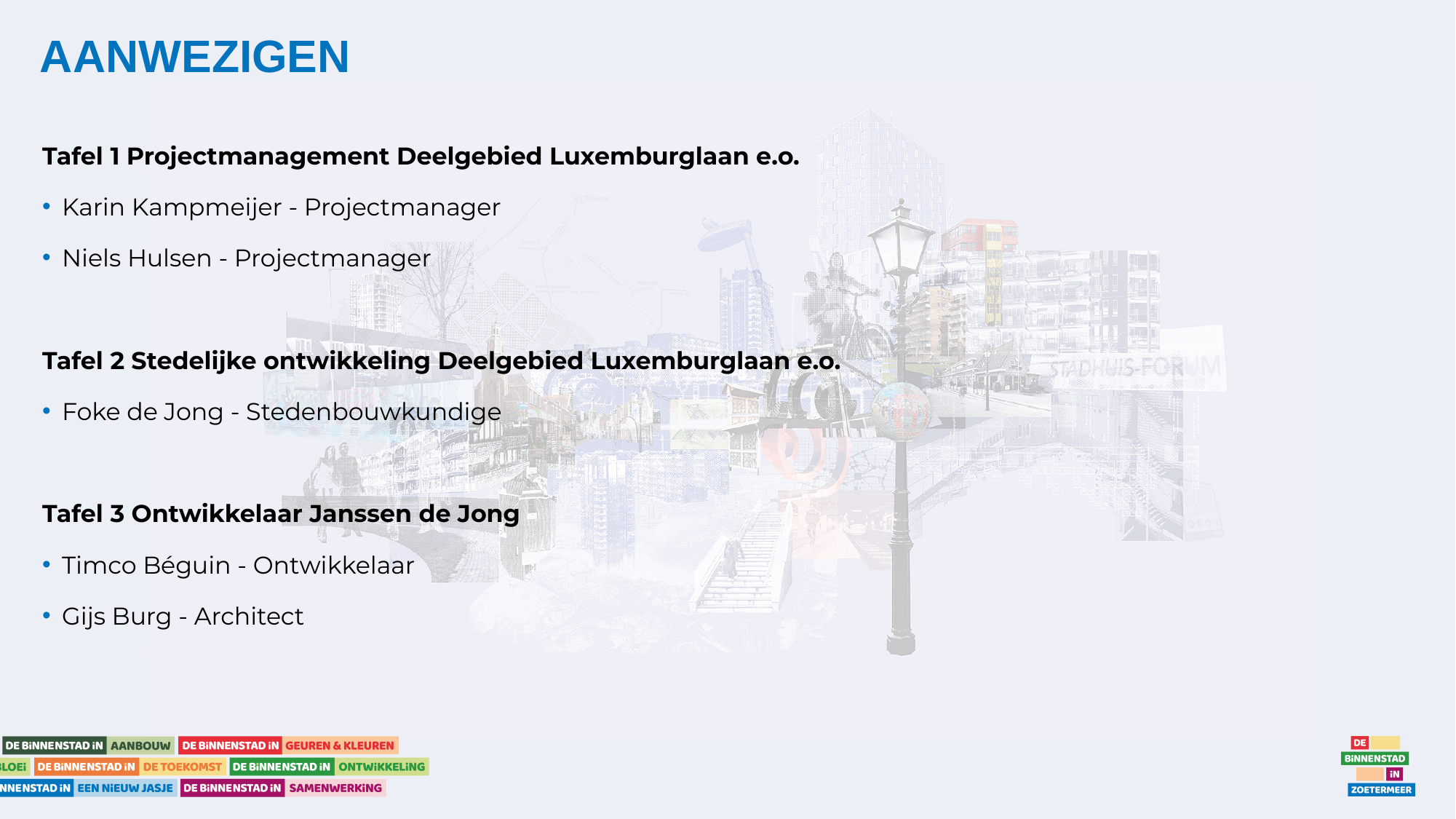

# AANWEZIGEN
Tafel 1 Projectmanagement Deelgebied Luxemburglaan e.o.
Karin Kampmeijer - Projectmanager
Niels Hulsen - Projectmanager

Tafel 2 Stedelijke ontwikkeling Deelgebied Luxemburglaan e.o.
Foke de Jong - Stedenbouwkundige

Tafel 3 Ontwikkelaar Janssen de Jong
Timco Béguin - Ontwikkelaar
Gijs Burg - Architect